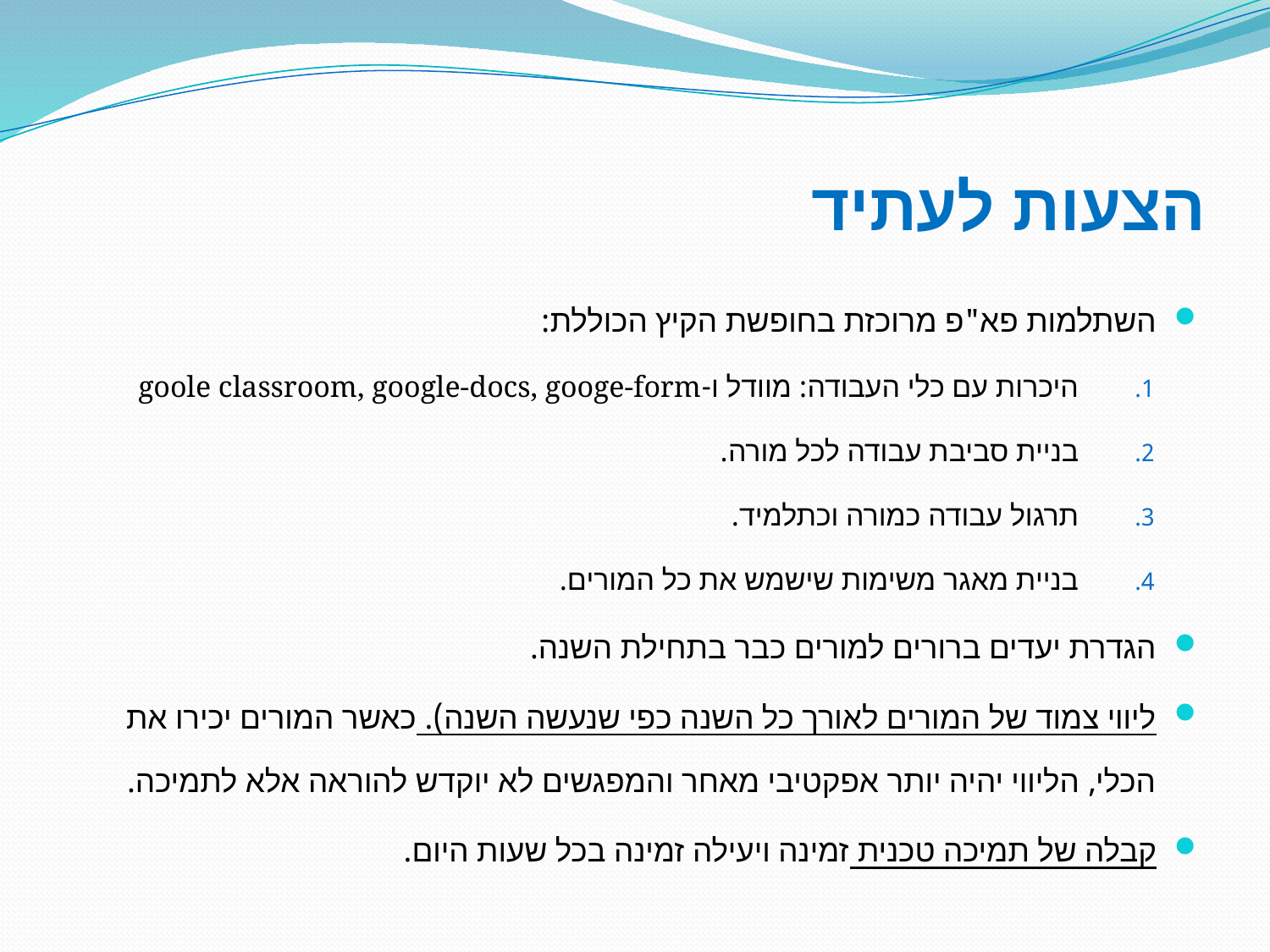

# הצעות לעתיד
השתלמות פא"פ מרוכזת בחופשת הקיץ הכוללת:
היכרות עם כלי העבודה: מוודל ו-goole classroom, google-docs, googe-form
בניית סביבת עבודה לכל מורה.
תרגול עבודה כמורה וכתלמיד.
בניית מאגר משימות שישמש את כל המורים.
הגדרת יעדים ברורים למורים כבר בתחילת השנה.
ליווי צמוד של המורים לאורך כל השנה כפי שנעשה השנה). כאשר המורים יכירו את הכלי, הליווי יהיה יותר אפקטיבי מאחר והמפגשים לא יוקדש להוראה אלא לתמיכה.
קבלה של תמיכה טכנית זמינה ויעילה זמינה בכל שעות היום.